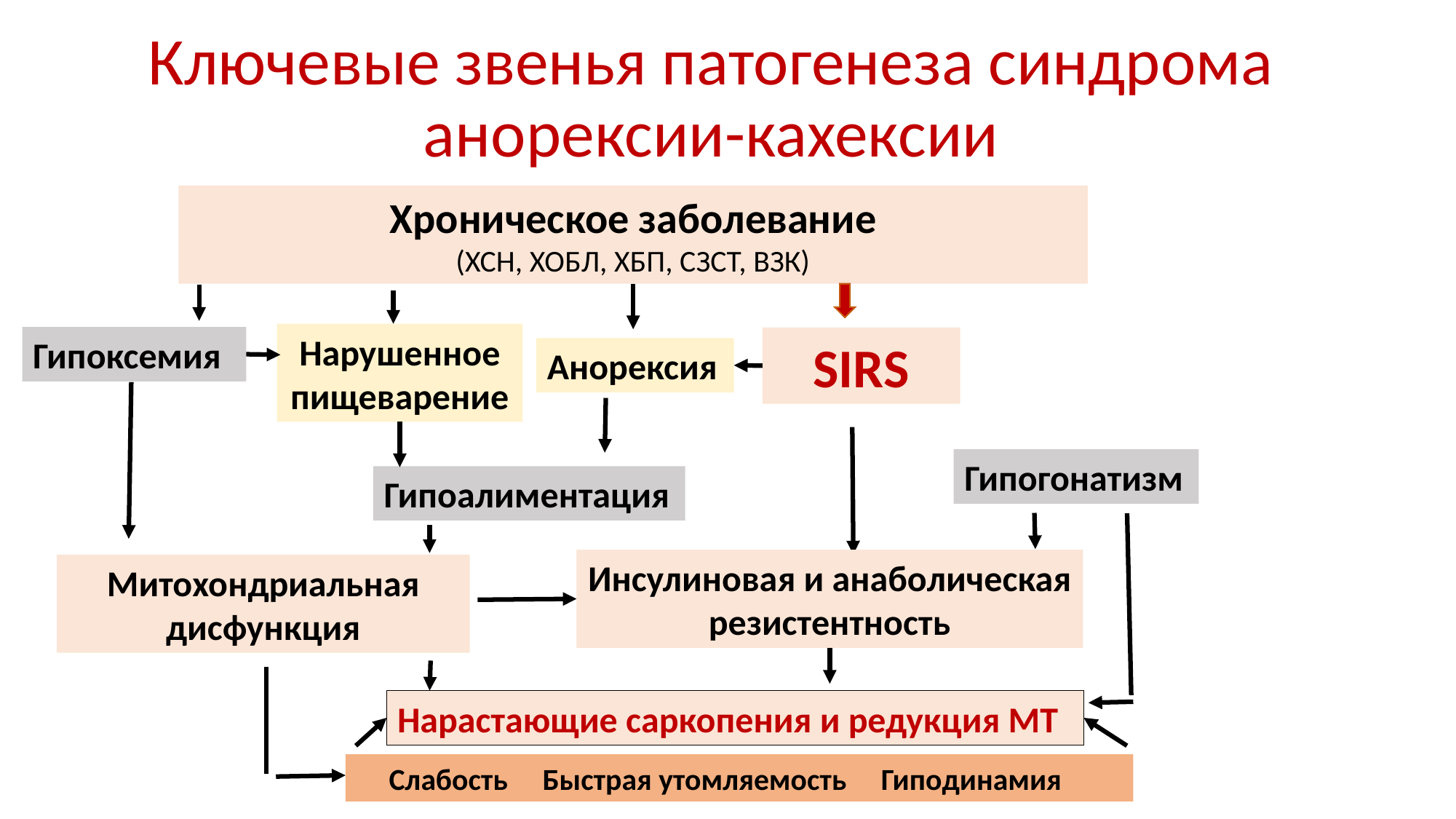

# Ключевые звенья патогенеза синдрома анорексии-кахексии
Хроническое заболевание
(ХСН, ХОБЛ, ХБП, СЗСТ, ВЗК)

Нарушенное пищеварение
Гипоксемия
SIRS
Анорексия
Гипогонатизм
Гипоалиментация
Инсулиновая и анаболическая резистентность
Митохондриальная дисфункция
Нарастающие саркопения и редукция МТ
Слабость     Быстрая утомляемость     Гиподинамия